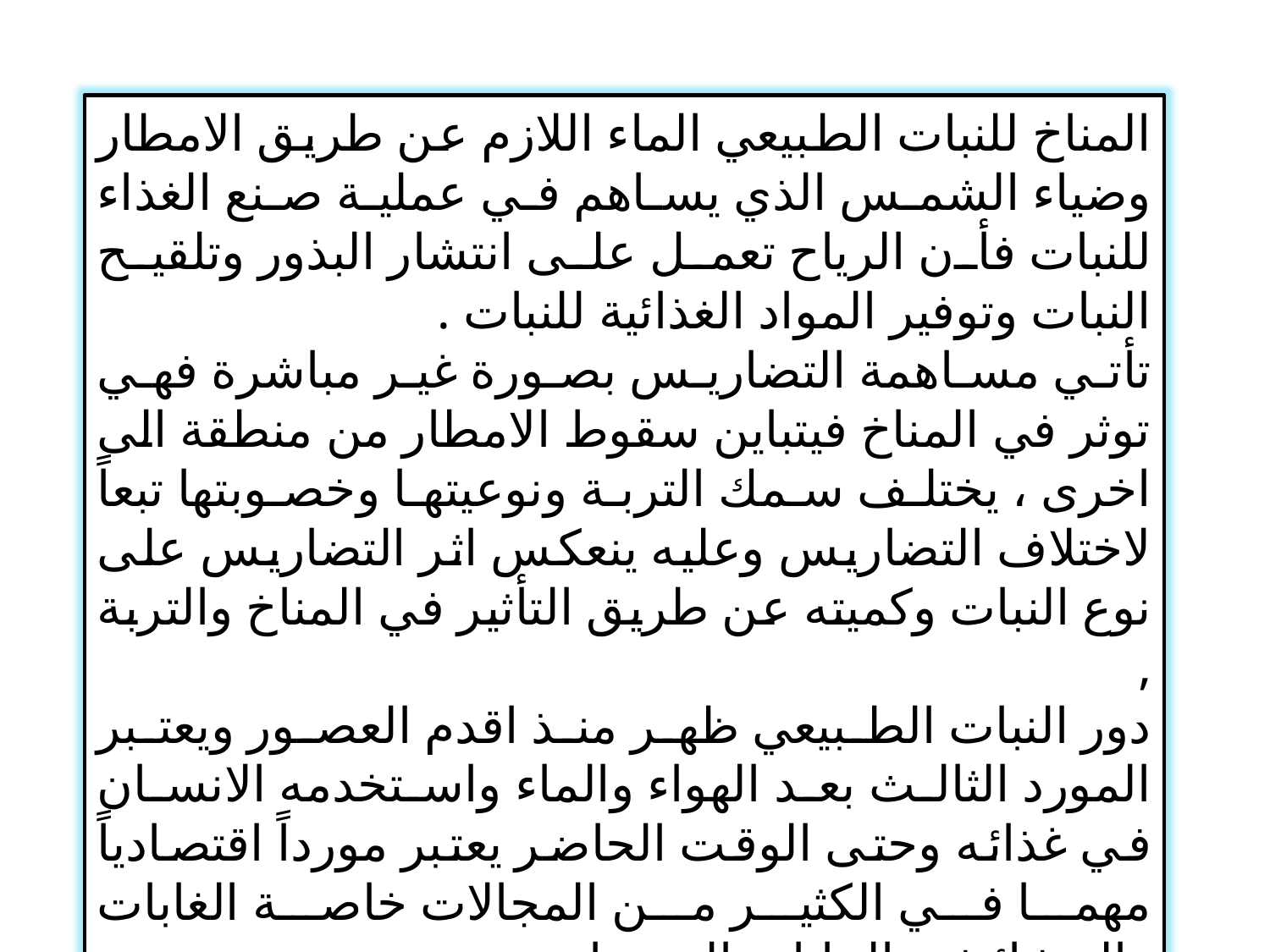

المناخ للنبات الطبيعي الماء اللازم عن طريق الامطار وضياء الشمس الذي يساهم في عملية صنع الغذاء للنبات فأن الرياح تعمل على انتشار البذور وتلقيح النبات وتوفير المواد الغذائية للنبات .
تأتي مساهمة التضاريس بصورة غير مباشرة فهي توثر في المناخ فيتباين سقوط الامطار من منطقة الى اخرى ، يختلف سمك التربة ونوعيتها وخصوبتها تبعاً لاختلاف التضاريس وعليه ينعكس اثر التضاريس على نوع النبات وكميته عن طريق التأثير في المناخ والتربة ,
دور النبات الطبيعي ظهر منذ اقدم العصور ويعتبر المورد الثالث بعد الهواء والماء واستخدمه الانسان في غذائه وحتى الوقت الحاضر يعتبر مورداً اقتصادياً مهما في الكثير من المجالات خاصة الغابات والحشائش والنباتات الصحراوية .